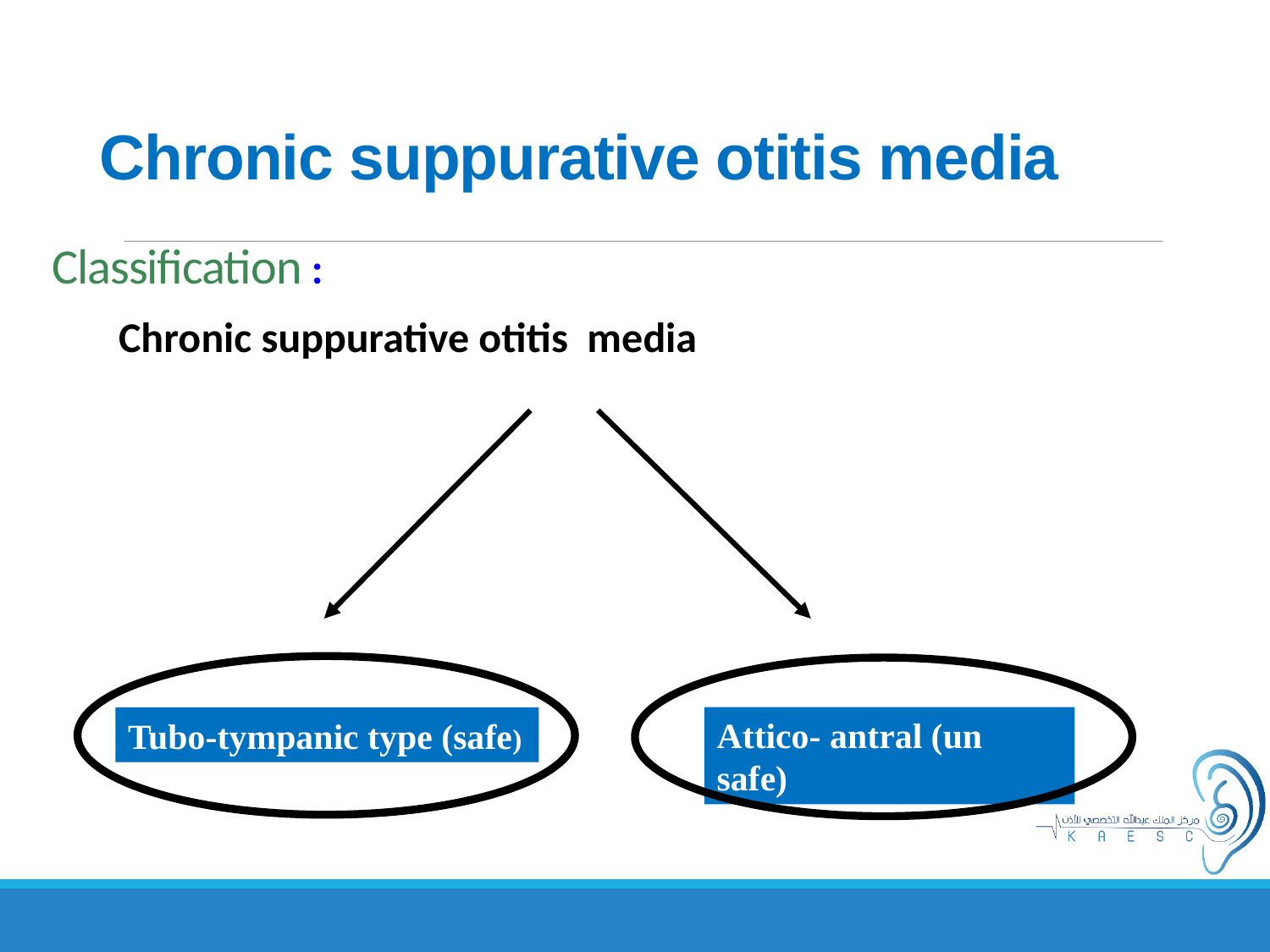

# Chronic suppurative otitis media
 Classification :
        Chronic suppurative otitis  media

Attico- antral (un safe)
Tubo-tympanic type (safe)